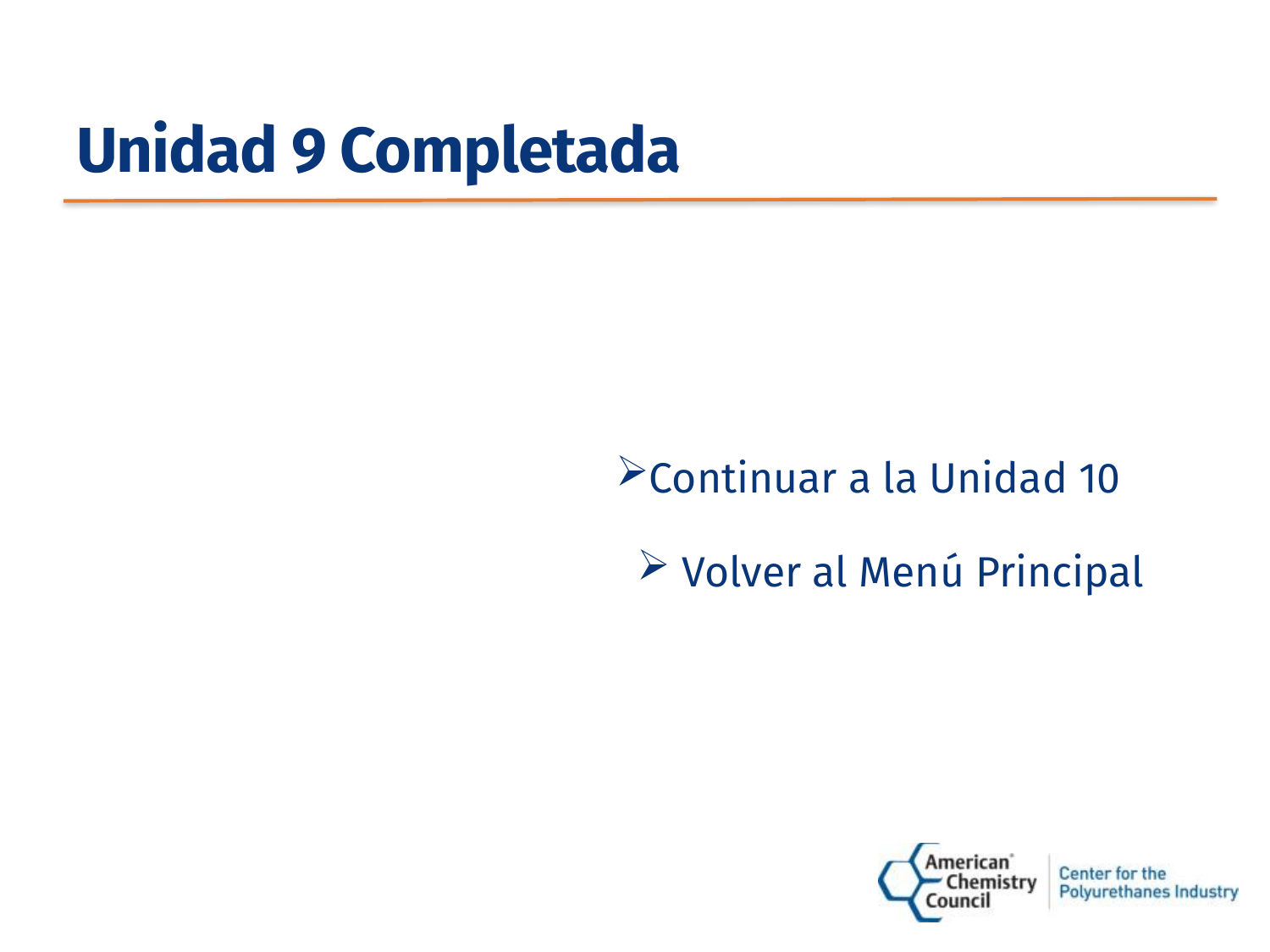

# Unidad 9 Completada
Continuar a la Unidad 10
 Volver al Menú Principal